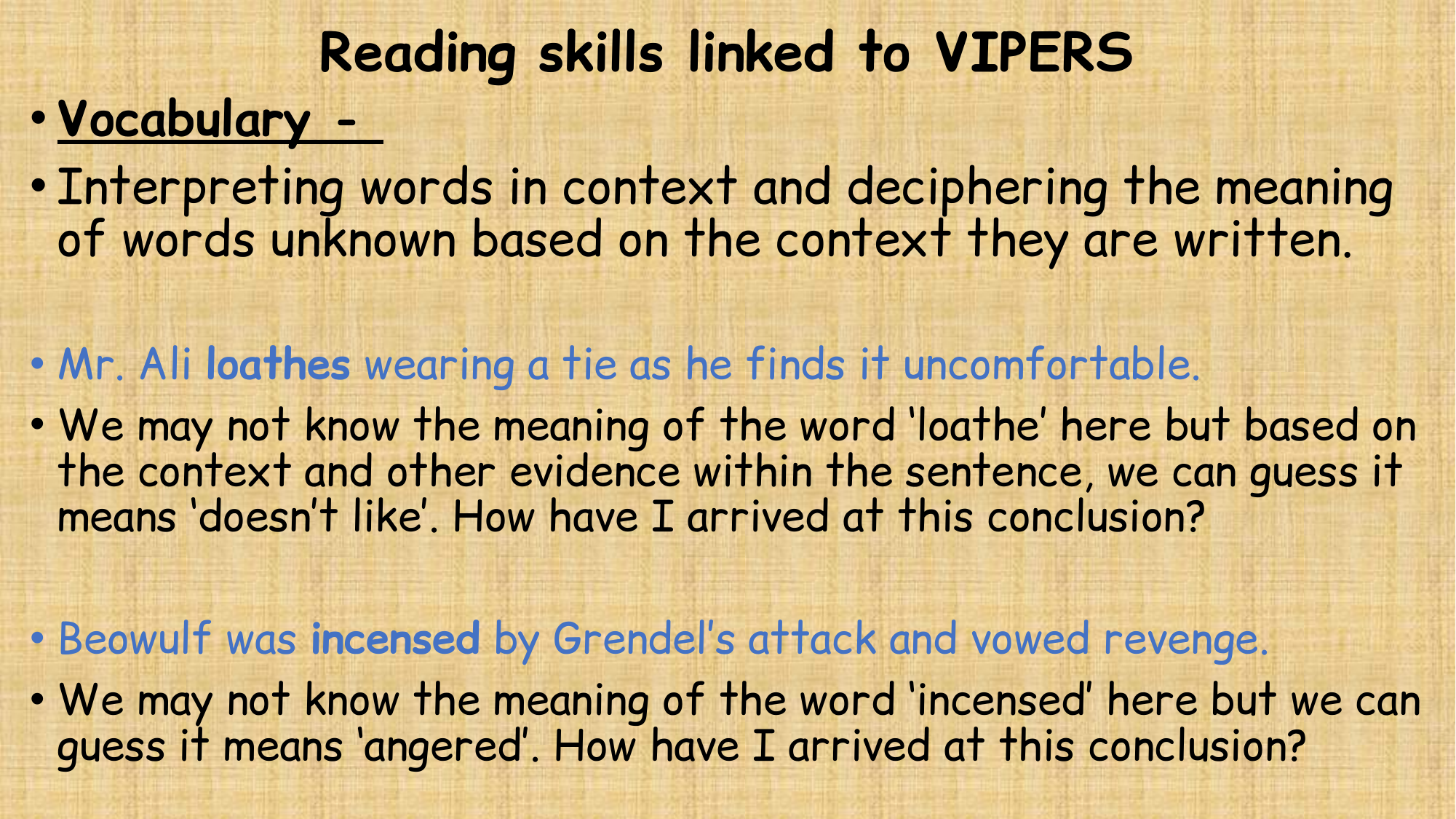

# Reading skills linked to VIPERS
Vocabulary -
Interpreting words in context and deciphering the meaning of words unknown based on the context they are written.

Mr. Ali loathes wearing a tie as he finds it uncomfortable.
We may not know the meaning of the word ‘loathe’ here but based on the context and other evidence within the sentence, we can guess it means ‘doesn’t like’. How have I arrived at this conclusion?

Beowulf was incensed by Grendel’s attack and vowed revenge.
We may not know the meaning of the word ‘incensed’ here but we can guess it means ‘angered’. How have I arrived at this conclusion?